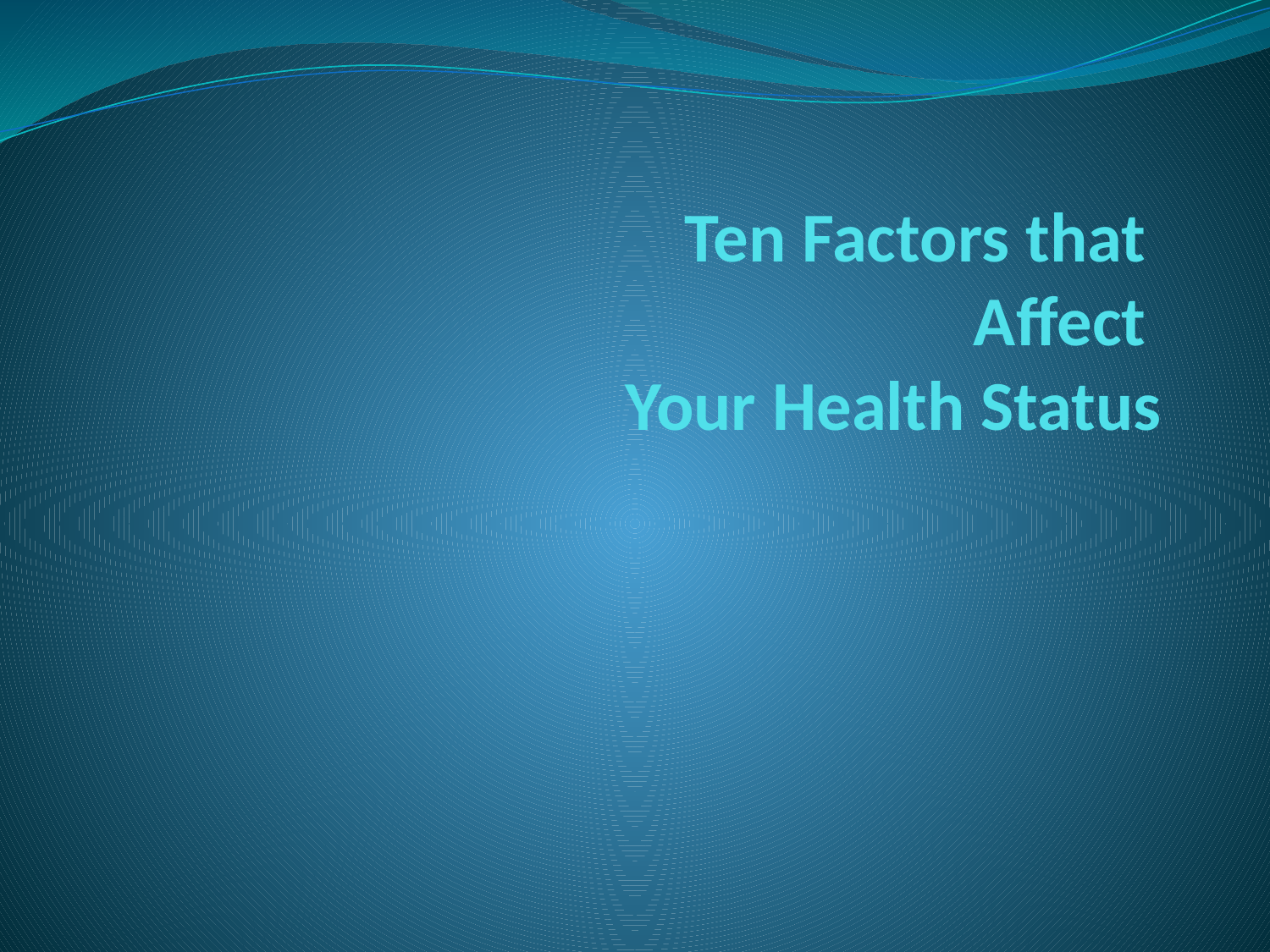

# Ten Factors that Affect Your Health Status